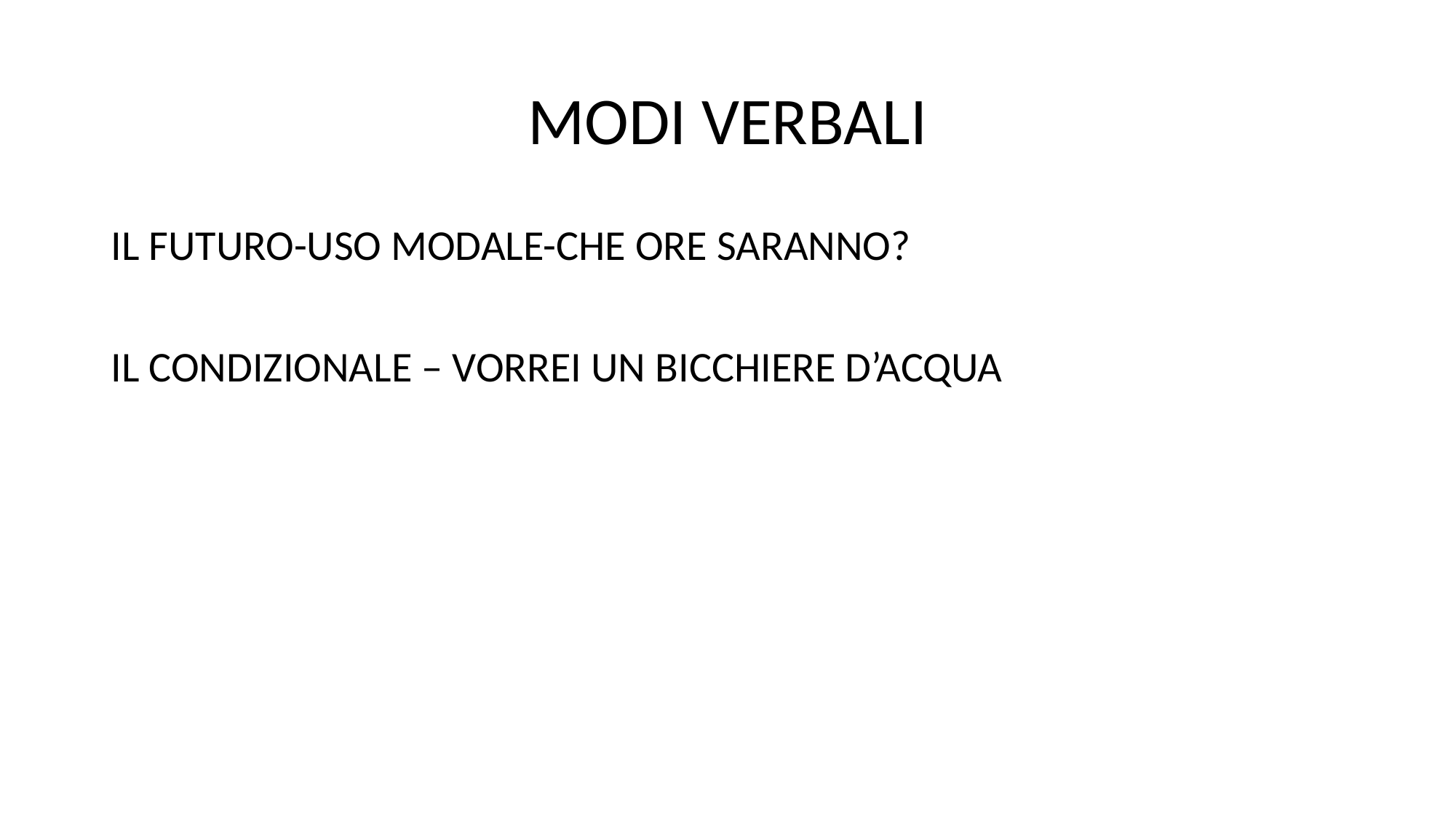

# MODI VERBALI
IL FUTURO-USO MODALE-CHE ORE SARANNO?

IL CONDIZIONALE – VORREI UN BICCHIERE D’ACQUA